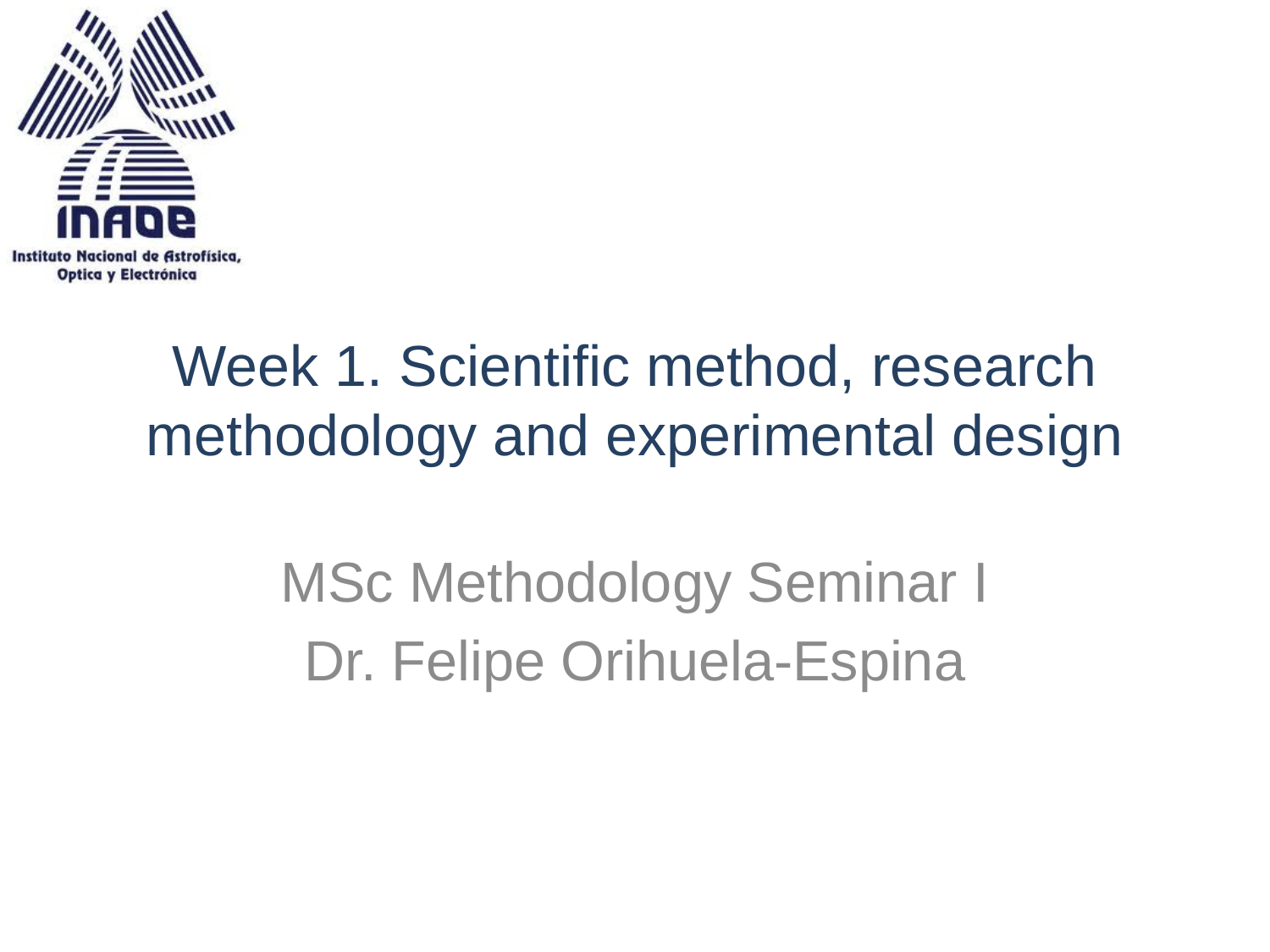

# Week 1. Scientific method, research methodology and experimental design
MSc Methodology Seminar I
Dr. Felipe Orihuela-Espina